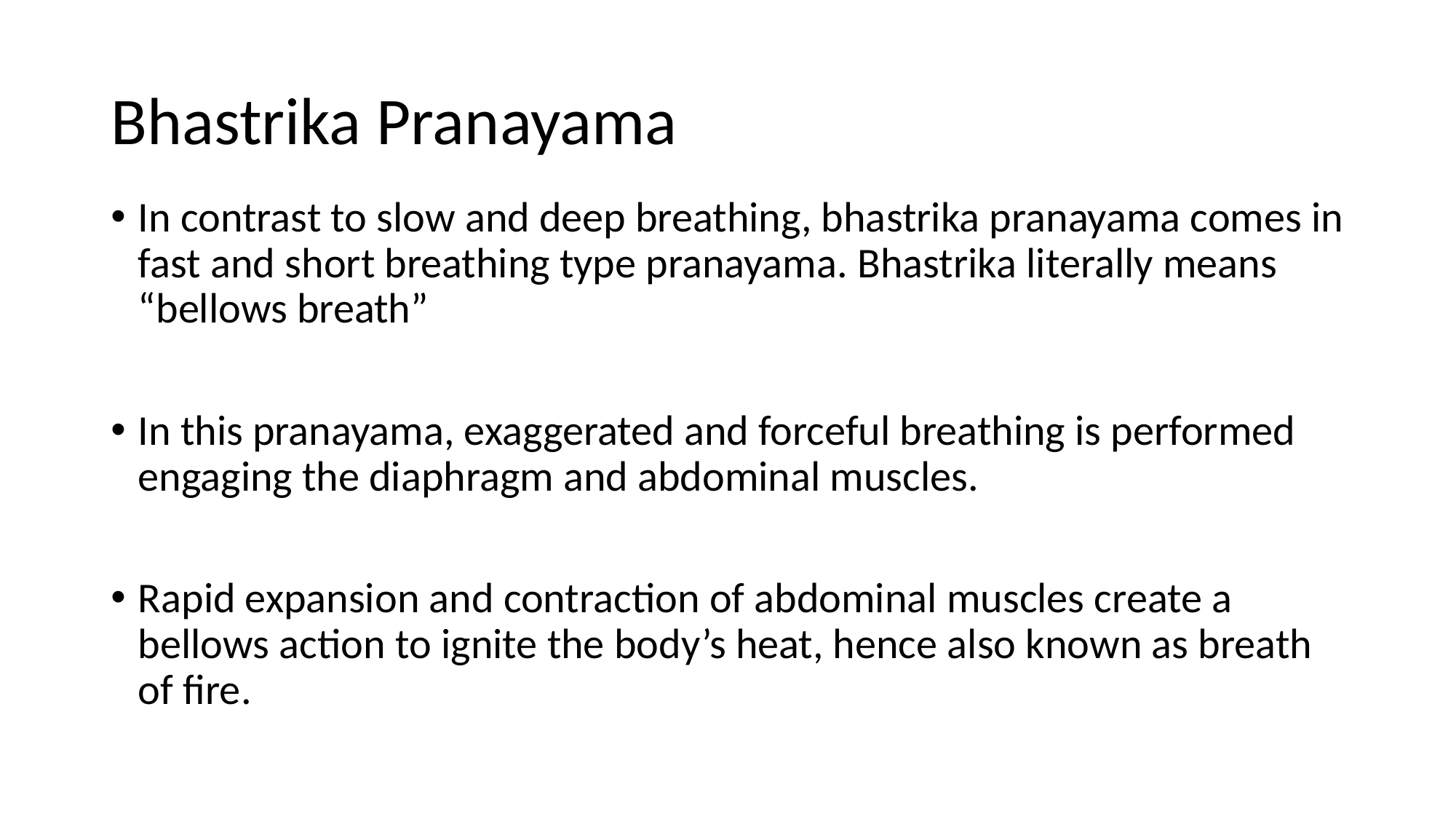

# Bhastrika Pranayama
In contrast to slow and deep breathing, bhastrika pranayama comes in fast and short breathing type pranayama. Bhastrika literally means “bellows breath”

In this pranayama, exaggerated and forceful breathing is performed engaging the diaphragm and abdominal muscles.

Rapid expansion and contraction of abdominal muscles create a bellows action to ignite the body’s heat, hence also known as breath of fire.